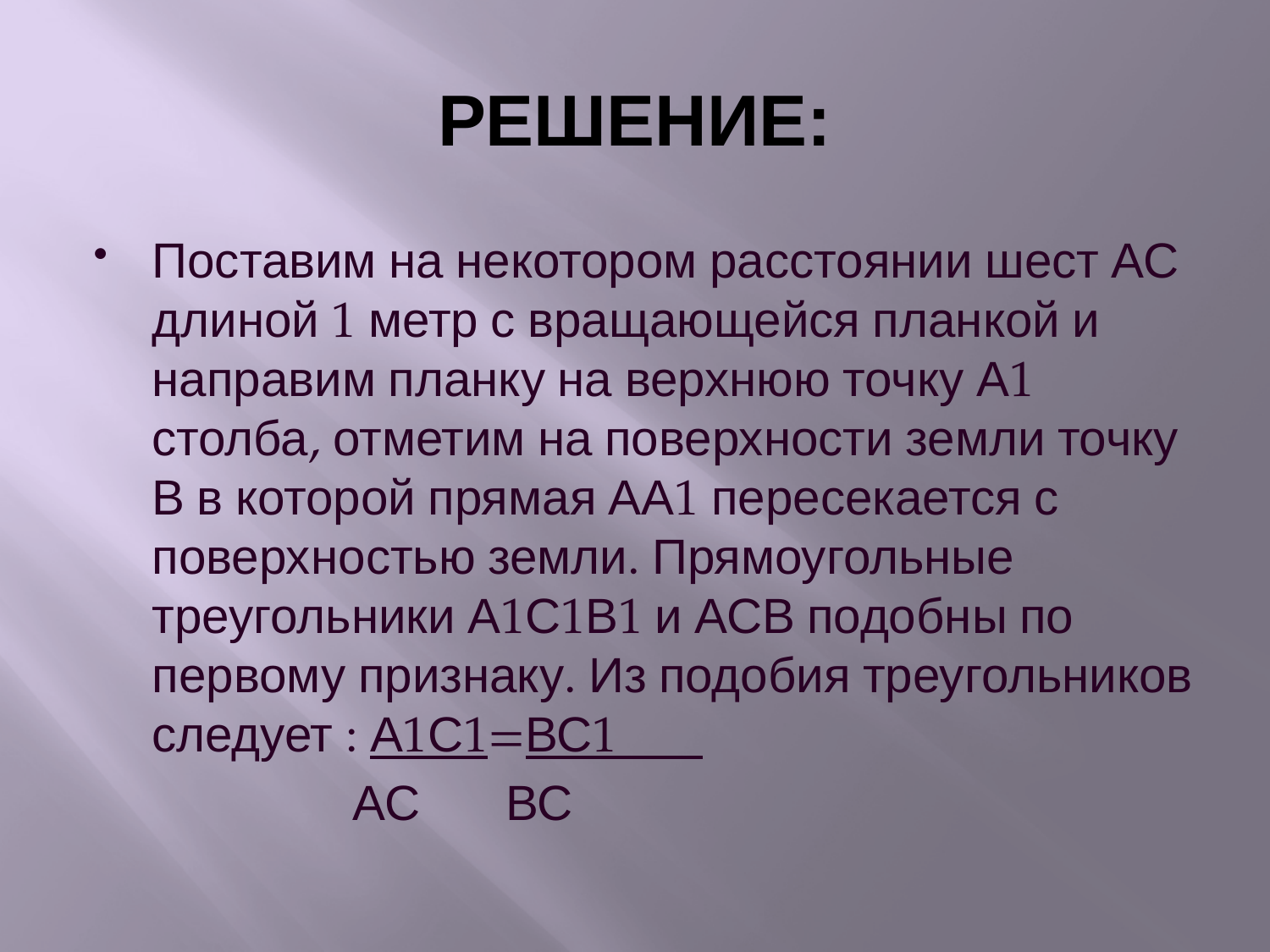

# РЕШЕНИЕ:
Поставим на некотором расстоянии шест АС длиной 1 метр с вращающейся планкой и направим планку на верхнюю точку А1 столба, отметим на поверхности земли точку В в которой прямая АА1 пересекается с поверхностью земли. Прямоугольные треугольники А1С1В1 и АСВ подобны по первому признаку. Из подобия треугольников следует : А1С1=ВС1
                     АС       ВС